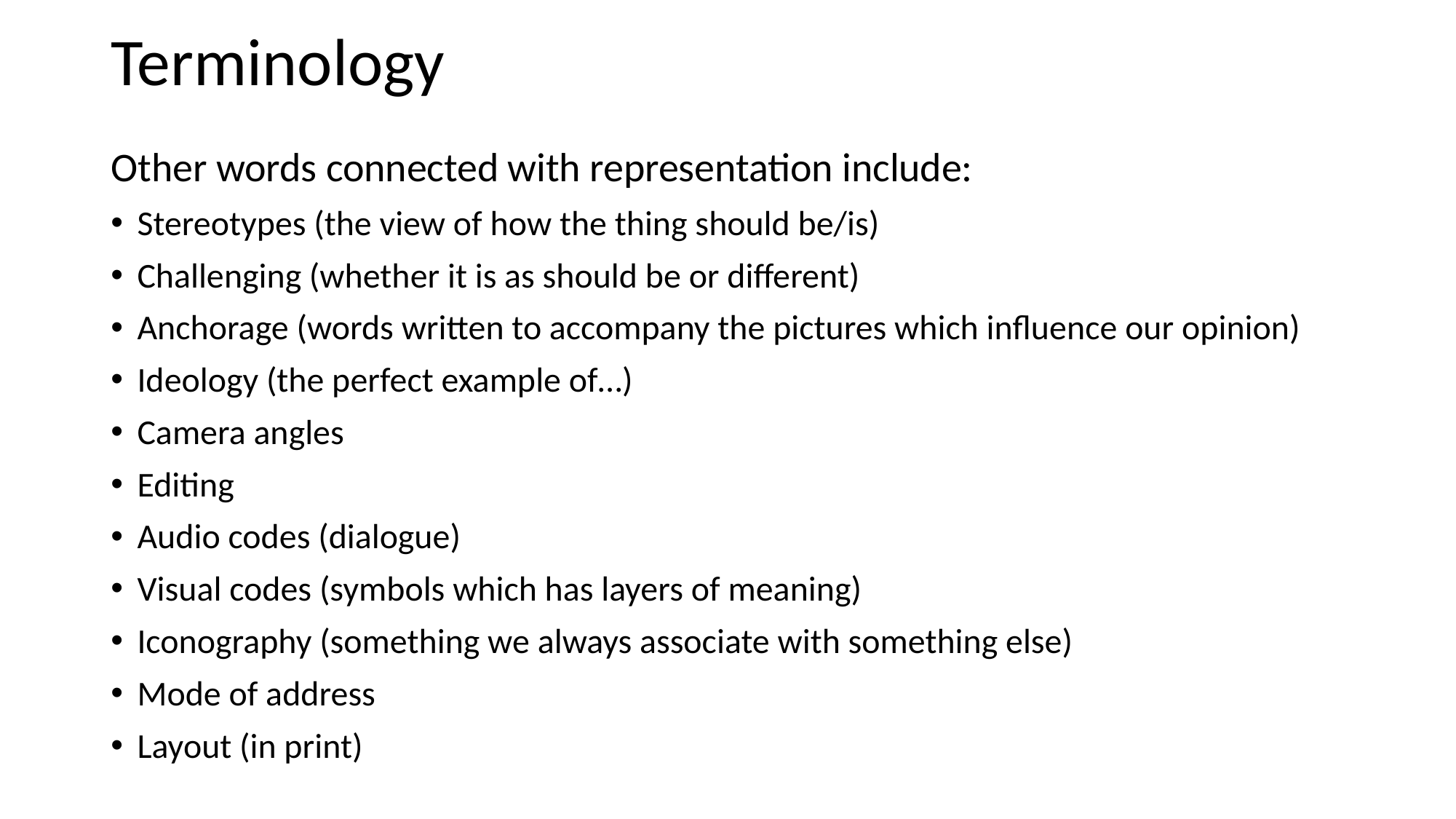

# Terminology
Other words connected with representation include:
Stereotypes (the view of how the thing should be/is)
Challenging (whether it is as should be or different)
Anchorage (words written to accompany the pictures which influence our opinion)
Ideology (the perfect example of…)
Camera angles
Editing
Audio codes (dialogue)
Visual codes (symbols which has layers of meaning)
Iconography (something we always associate with something else)
Mode of address
Layout (in print)